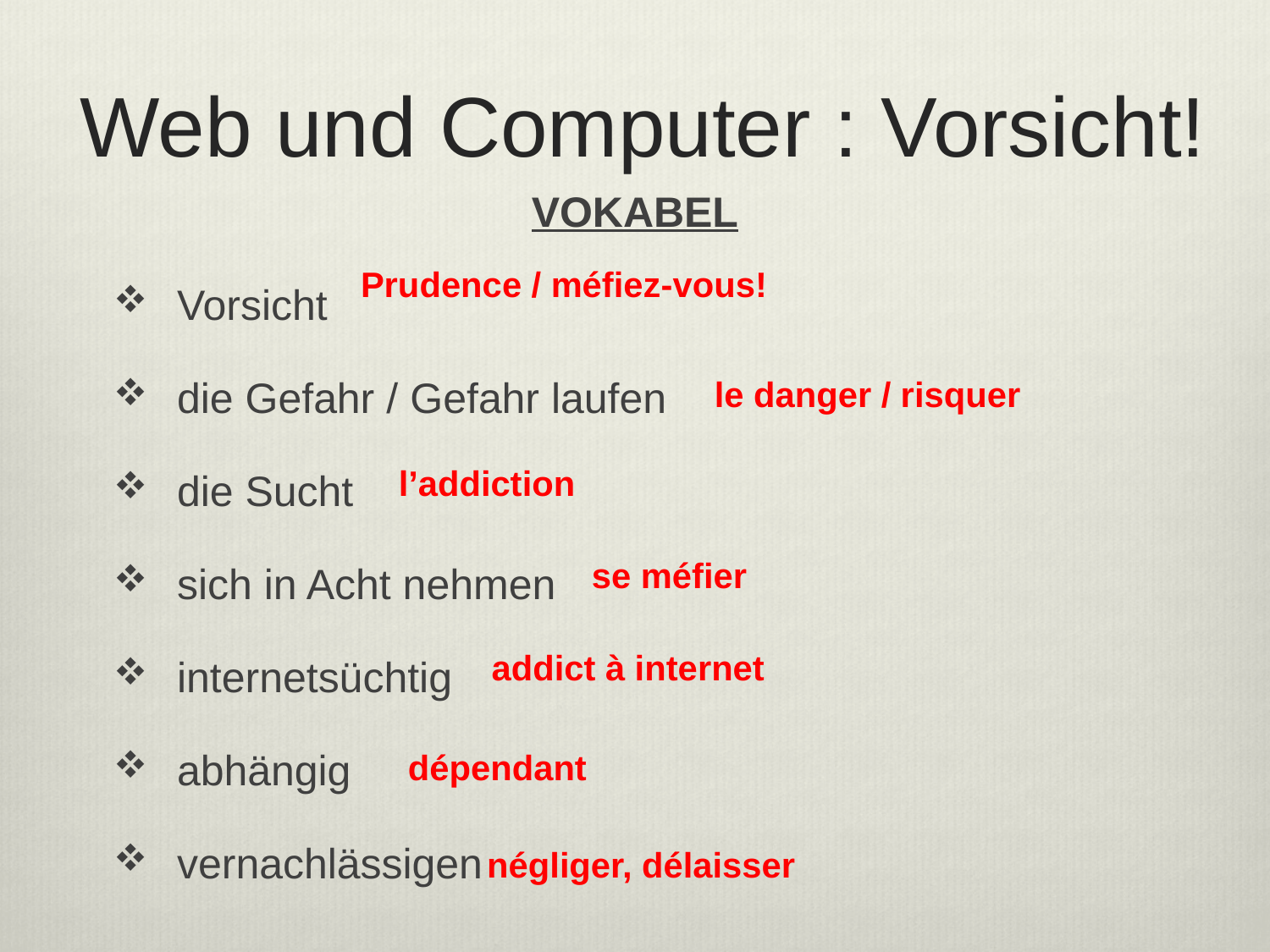

# Web und Computer : Vorsicht!
VOKABEL
Vorsicht
die Gefahr / Gefahr laufen
die Sucht
sich in Acht nehmen
internetsüchtig
abhängig
vernachlässigen
Prudence / méfiez-vous!
le danger / risquer
l’addiction
se méfier
addict à internet
dépendant
négliger, délaisser